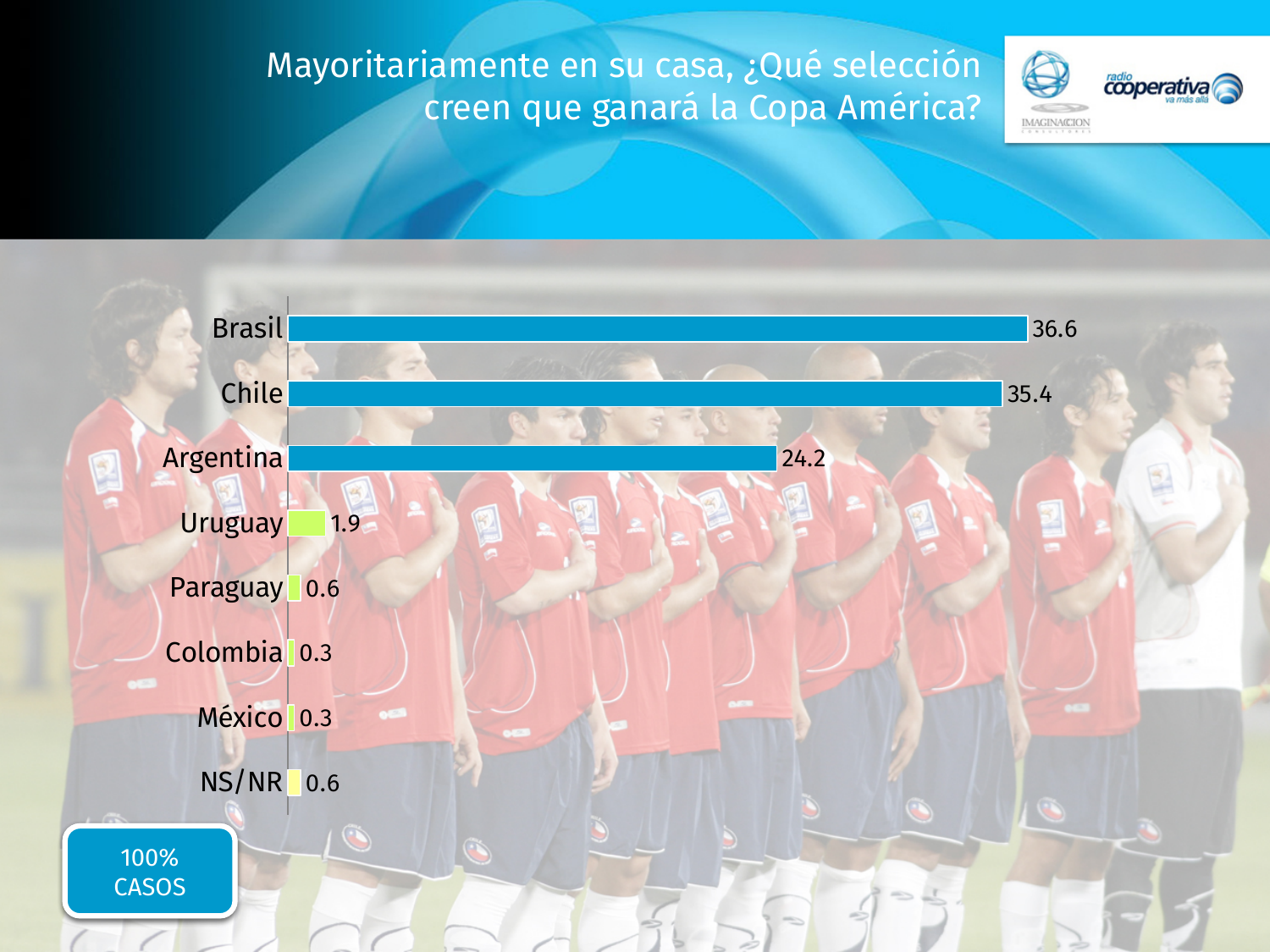

# Mayoritariamente en su casa, ¿Qué selección creen que ganará la Copa América?

### Chart

| Category |  |
|---|---|
| NS/NR | 0.6211180124223606 |
|  México | 0.3105590062111801 |
|  Colombia | 0.3105590062111801 |
|  Paraguay | 0.6211180124223606 |
|  Uruguay | 1.8633540372670798 |
|  Argentina | 24.22360248447201 |
|  Chile | 35.40372670807454 |
|  Brasil | 36.64596273291933 |
100% CASOS
100% CASOS